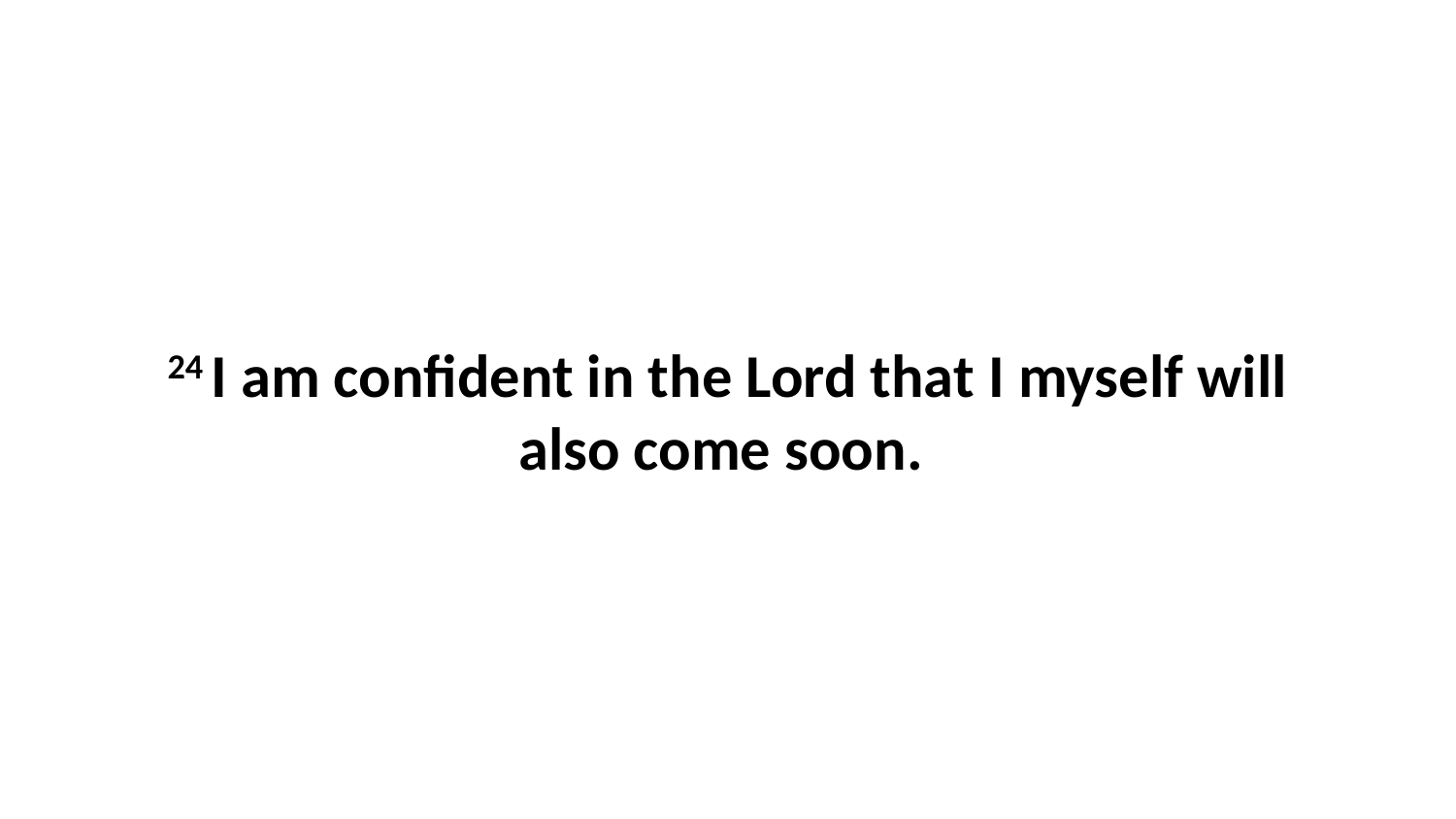

24 I am confident in the Lord that I myself will also come soon.